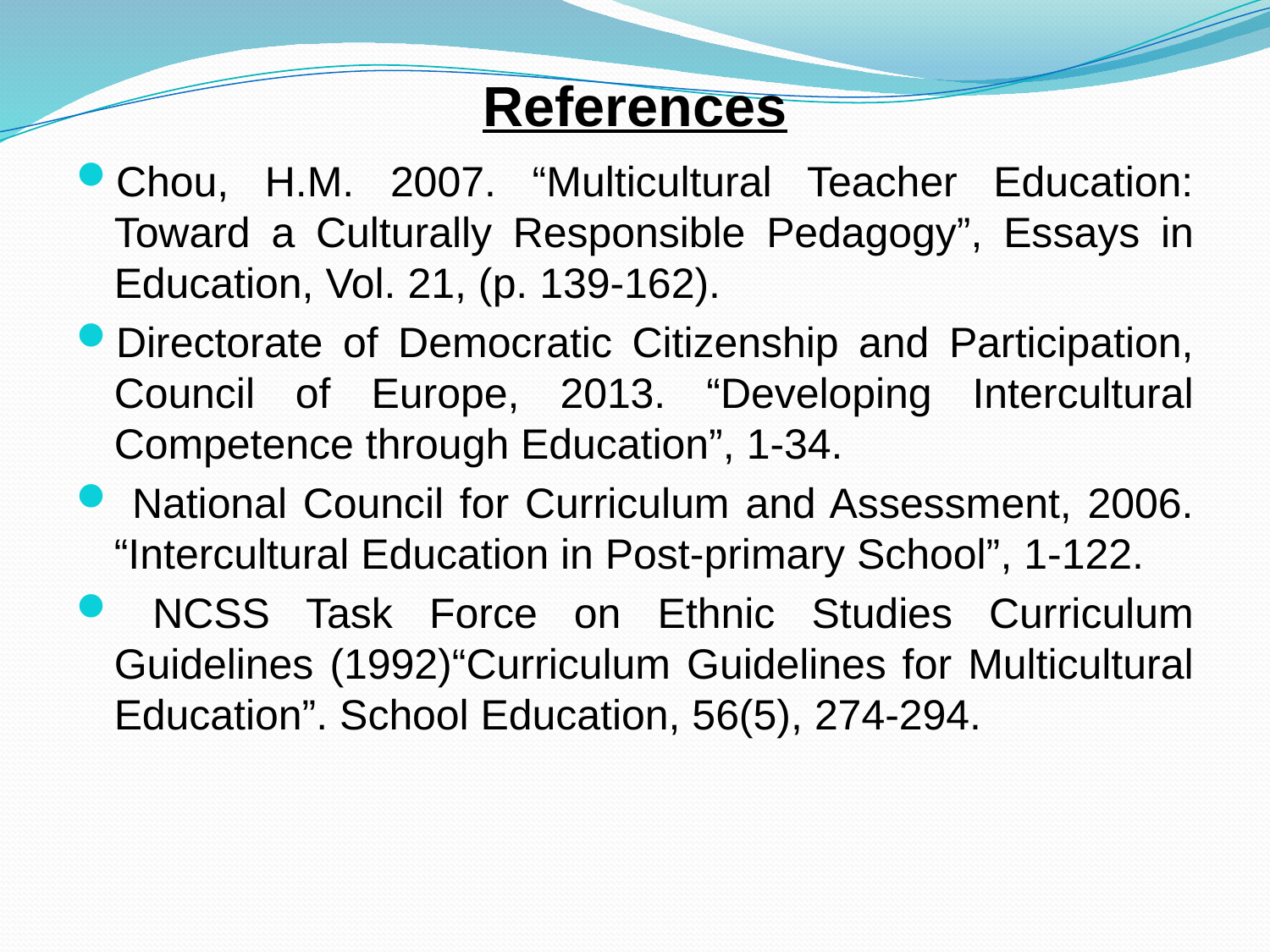

# References
Chou, H.M. 2007. “Multicultural Teacher Education: Toward a Culturally Responsible Pedagogy”, Essays in Education, Vol. 21, (p. 139-162).
Directorate of Democratic Citizenship and Participation, Council of Europe, 2013. “Developing Intercultural Competence through Education”, 1-34.
 National Council for Curriculum and Assessment, 2006. “Intercultural Education in Post-primary School”, 1-122.
 NCSS Task Force on Ethnic Studies Curriculum Guidelines (1992)“Curriculum Guidelines for Multicultural Education”. School Education, 56(5), 274-294.